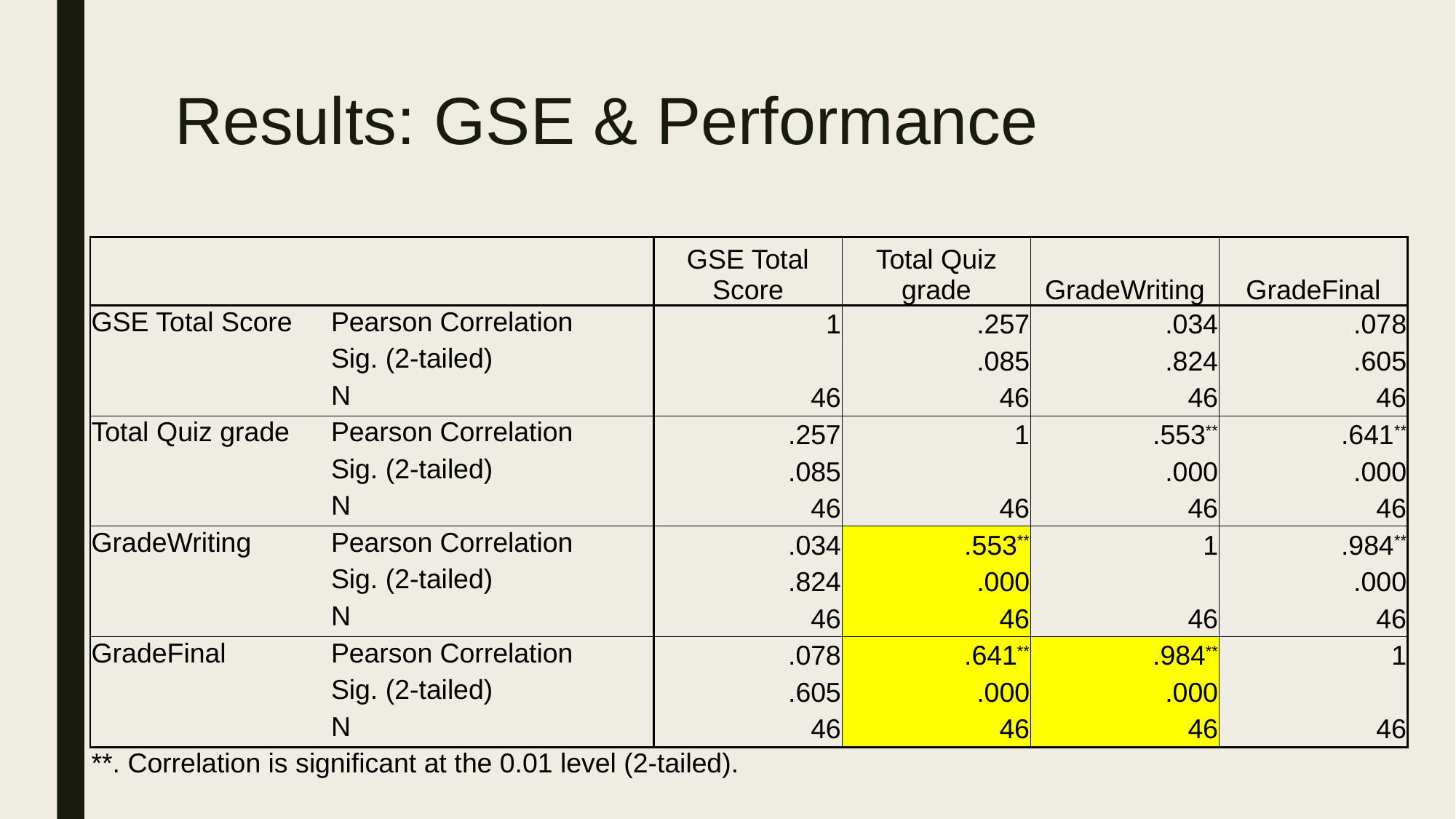

# Results: GSE & Performance
|  |  | GSE Total Score | Total Quiz grade | GradeWriting | GradeFinal |
| --- | --- | --- | --- | --- | --- |
| GSE Total Score | Pearson Correlation | 1 | .257 | .034 | .078 |
|  | Sig. (2-tailed) |  | .085 | .824 | .605 |
|  | N | 46 | 46 | 46 | 46 |
| Total Quiz grade | Pearson Correlation | .257 | 1 | .553\*\* | .641\*\* |
|  | Sig. (2-tailed) | .085 |  | .000 | .000 |
|  | N | 46 | 46 | 46 | 46 |
| GradeWriting | Pearson Correlation | .034 | .553\*\* | 1 | .984\*\* |
|  | Sig. (2-tailed) | .824 | .000 |  | .000 |
|  | N | 46 | 46 | 46 | 46 |
| GradeFinal | Pearson Correlation | .078 | .641\*\* | .984\*\* | 1 |
|  | Sig. (2-tailed) | .605 | .000 | .000 |  |
|  | N | 46 | 46 | 46 | 46 |
| \*\*. Correlation is significant at the 0.01 level (2-tailed). |  |  |  |  |  |